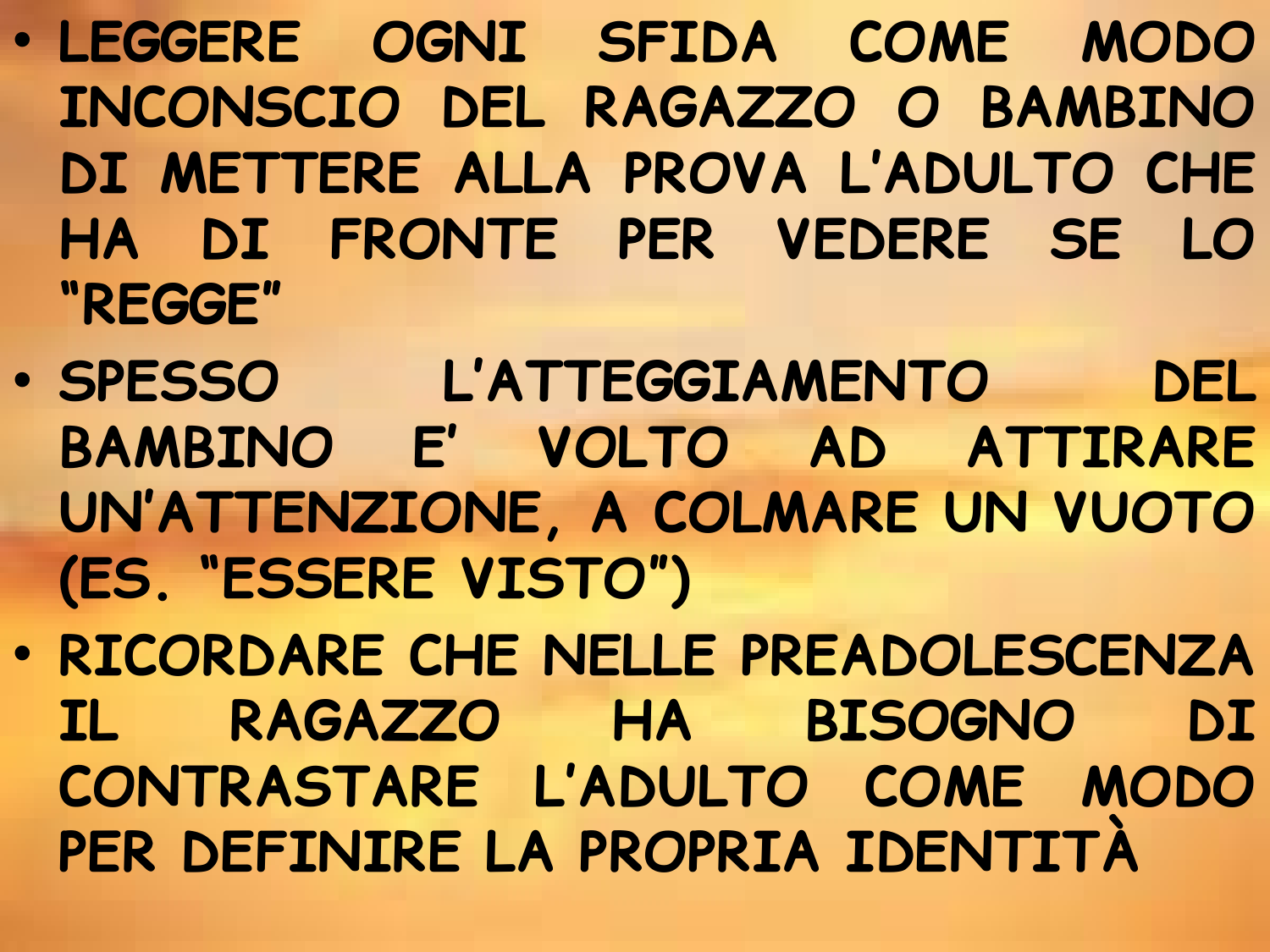

LEGGERE OGNI SFIDA COME MODO INCONSCIO DEL RAGAZZO O BAMBINO DI METTERE ALLA PROVA L’ADULTO CHE HA DI FRONTE PER VEDERE SE LO “REGGE”
SPESSO L’ATTEGGIAMENTO DEL BAMBINO E’ VOLTO AD ATTIRARE UN’ATTENZIONE, A COLMARE UN VUOTO (ES. “ESSERE VISTO”)
RICORDARE CHE NELLE PREADOLESCENZA IL RAGAZZO HA BISOGNO DI CONTRASTARE L’ADULTO COME MODO PER DEFINIRE LA PROPRIA IDENTITÀ

#